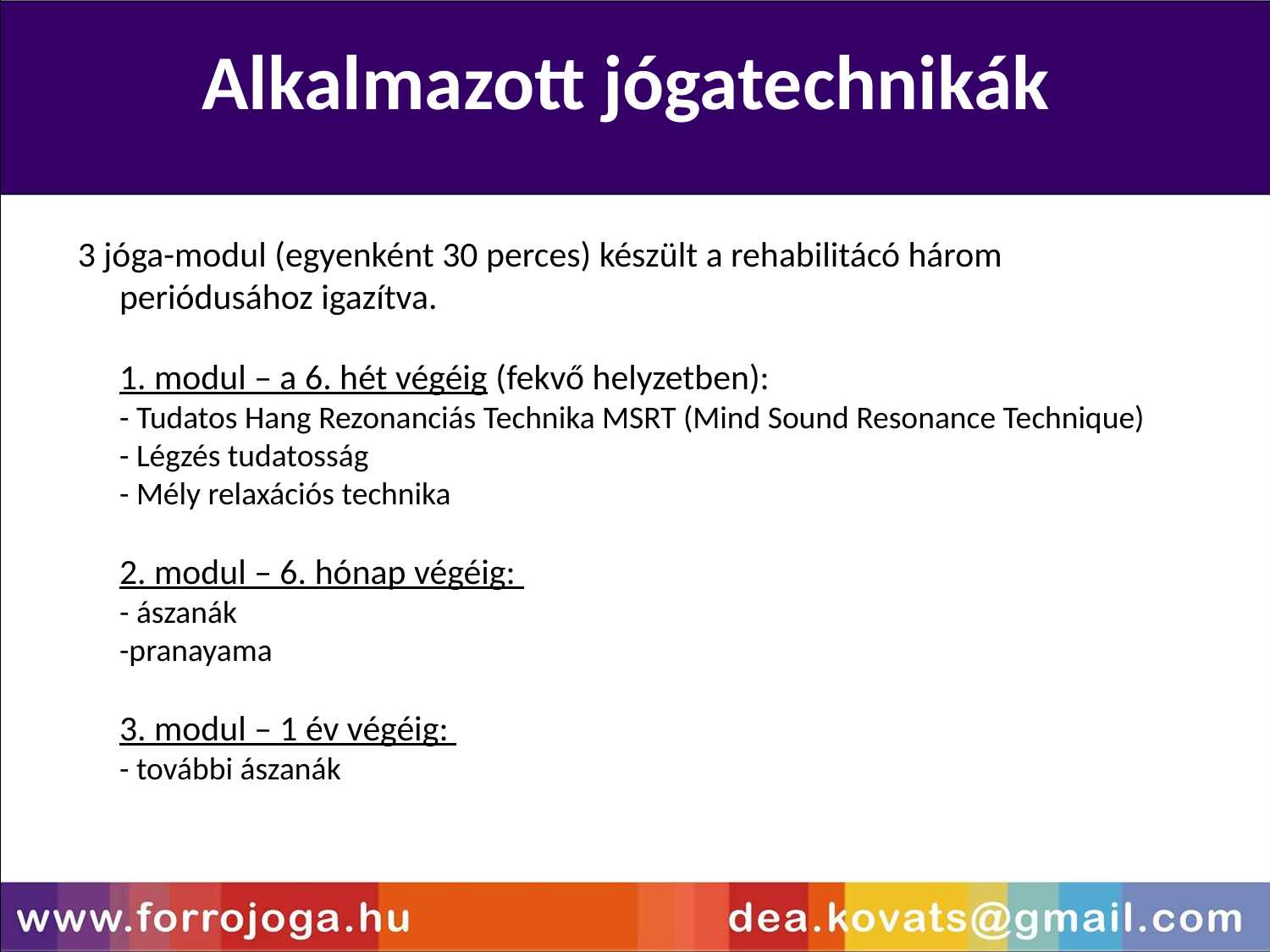

Alkalmazott jógatechnikák
3 jóga-modul (egyenként 30 perces) készült a rehabilitácó három periódusához igazítva.
1. modul – a 6. hét végéig (fekvő helyzetben):
- Tudatos Hang Rezonanciás Technika MSRT (Mind Sound Resonance Technique)
- Légzés tudatosság
- Mély relaxációs technika
2. modul – 6. hónap végéig:
- ászanák
-pranayama
3. modul – 1 év végéig:
- további ászanák